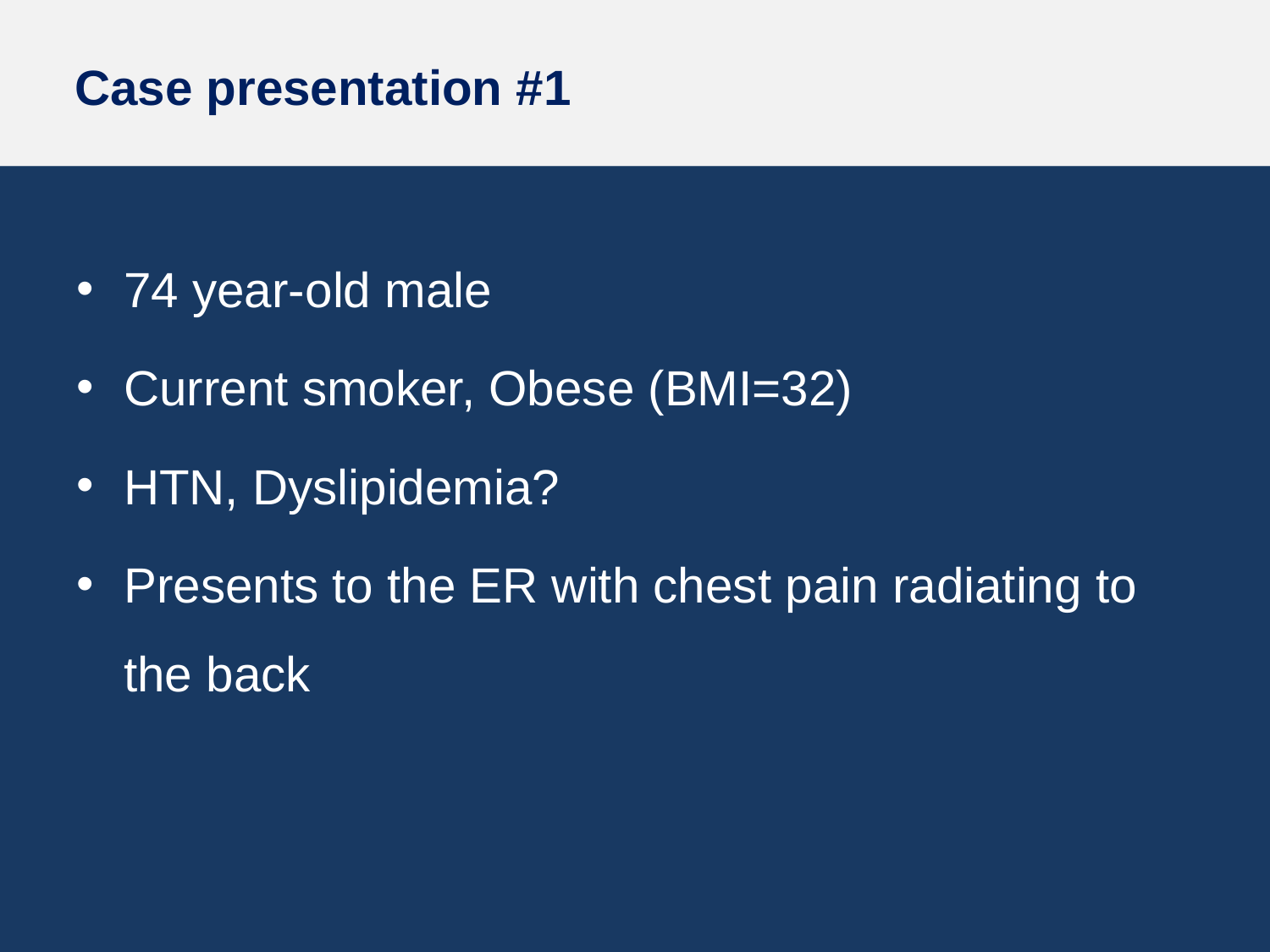

# Case presentation #1
74 year-old male
Current smoker, Obese (BMI=32)
HTN, Dyslipidemia?
Presents to the ER with chest pain radiating to the back